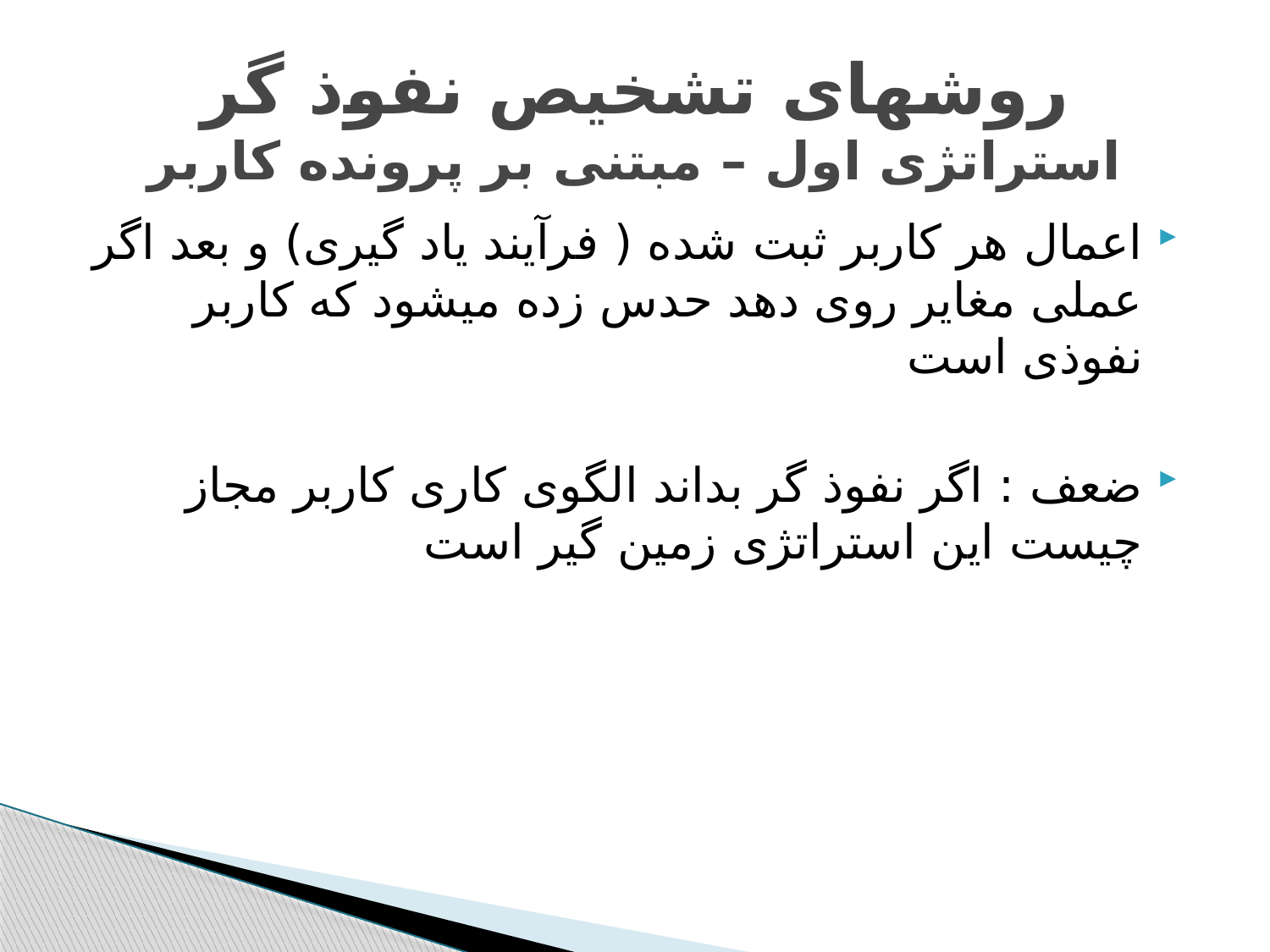

# روشهای تشخیص نفوذ گر استراتژی اول – مبتنی بر پرونده کاربر
اعمال هر کاربر ثبت شده ( فرآیند یاد گیری) و بعد اگر عملی مغایر روی دهد حدس زده میشود که کاربر نفوذی است

ضعف : اگر نفوذ گر بداند الگوی کاری کاربر مجاز چیست این استراتژی زمین گیر است